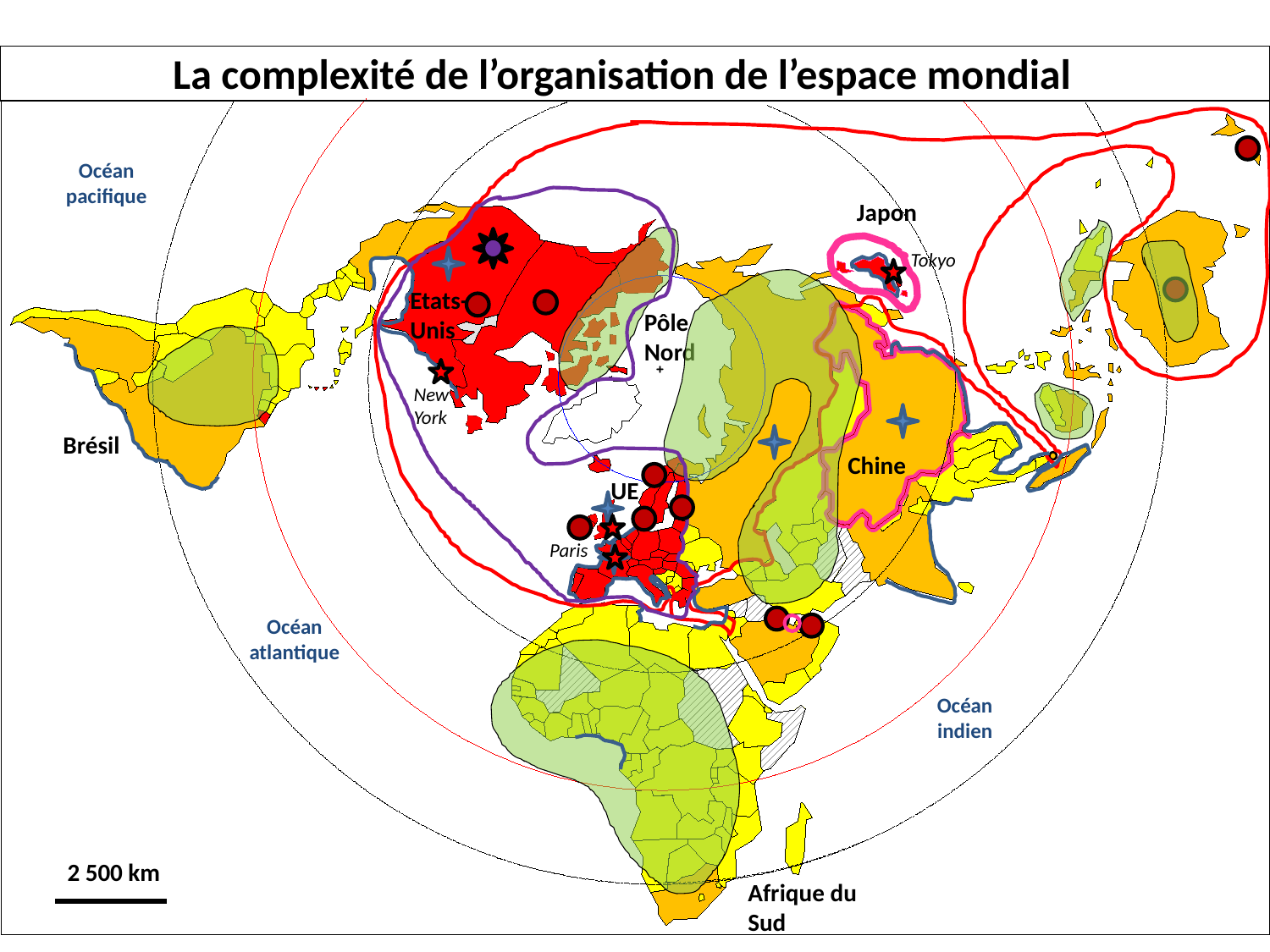

La complexité de l’organisation de l’espace mondial

Océan pacifique

Japon

Tokyo

Etats- Unis

Pôle Nord

+

New York

Brésil

Chine

UE

Paris

Océan atlantique

Océan indien

2 500 km

Afrique du Sud